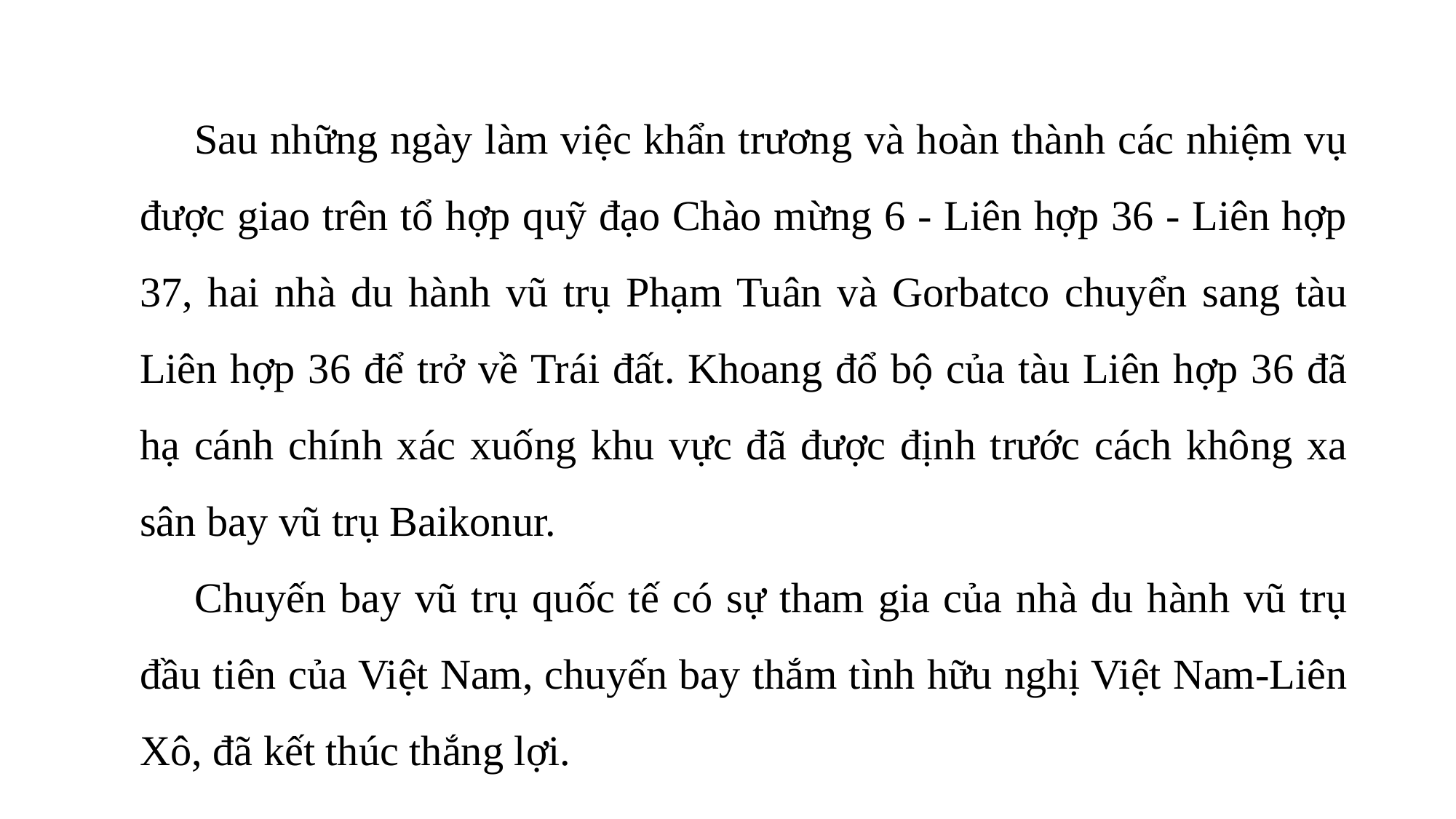

Sau những ngày làm việc khẩn trương và hoàn thành các nhiệm vụ được giao trên tổ hợp quỹ đạo Chào mừng 6 - Liên hợp 36 - Liên hợp 37, hai nhà du hành vũ trụ Phạm Tuân và Gorbatco chuyển sang tàu Liên hợp 36 để trở về Trái đất. Khoang đổ bộ của tàu Liên hợp 36 đã hạ cánh chính xác xuống khu vực đã được định trước cách không xa sân bay vũ trụ Baikonur.
Chuyến bay vũ trụ quốc tế có sự tham gia của nhà du hành vũ trụ đầu tiên của Việt Nam, chuyến bay thắm tình hữu nghị Việt Nam-Liên Xô, đã kết thúc thắng lợi.